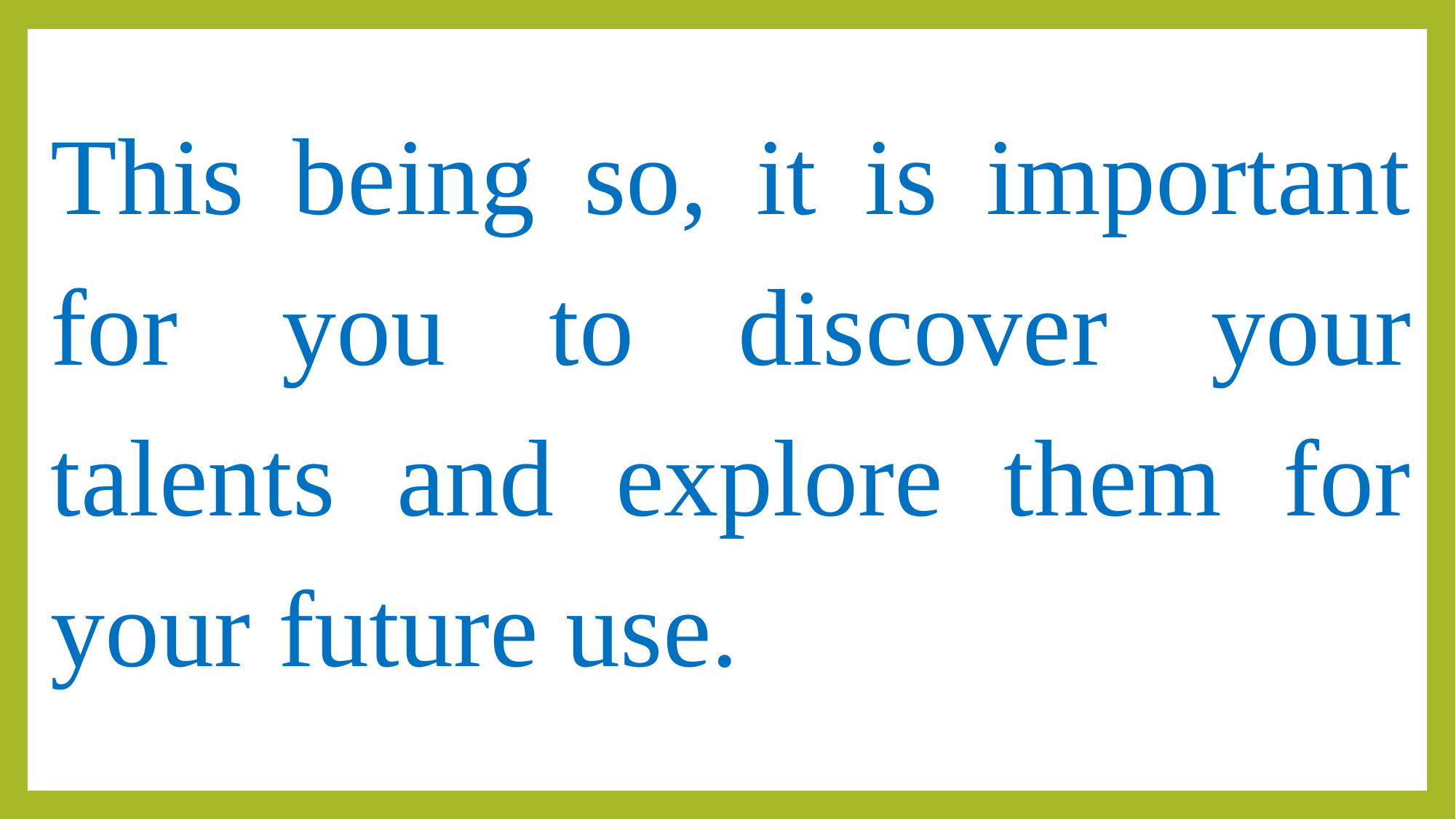

This being so, it is important for you to discover your talents and explore them for your future use.